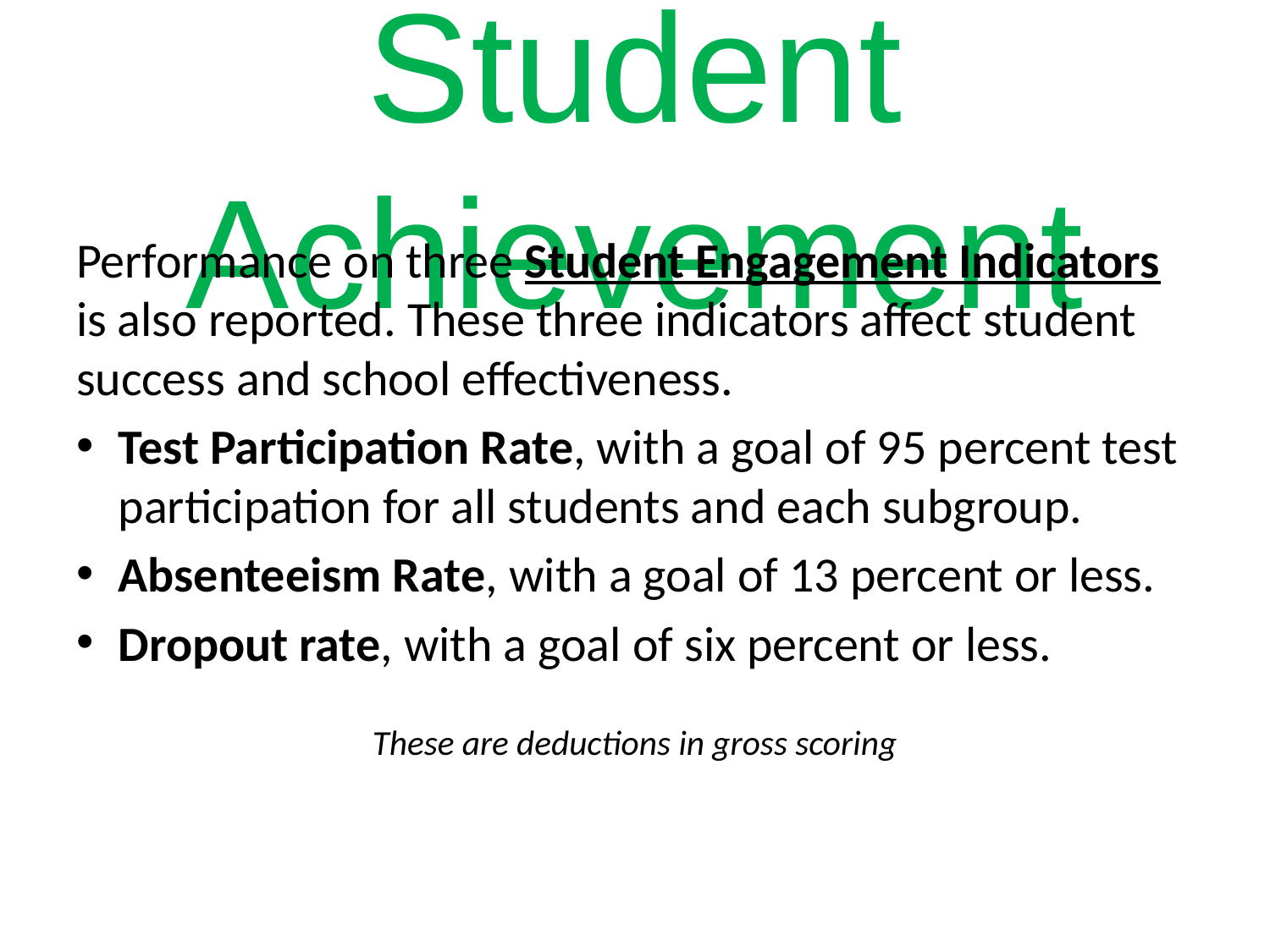

# Student Achievement
Performance on three Student Engagement Indicators is also reported. These three indicators affect student success and school effectiveness.
Test Participation Rate, with a goal of 95 percent test participation for all students and each subgroup.
Absenteeism Rate, with a goal of 13 percent or less.
Dropout rate, with a goal of six percent or less.

These are deductions in gross scoring